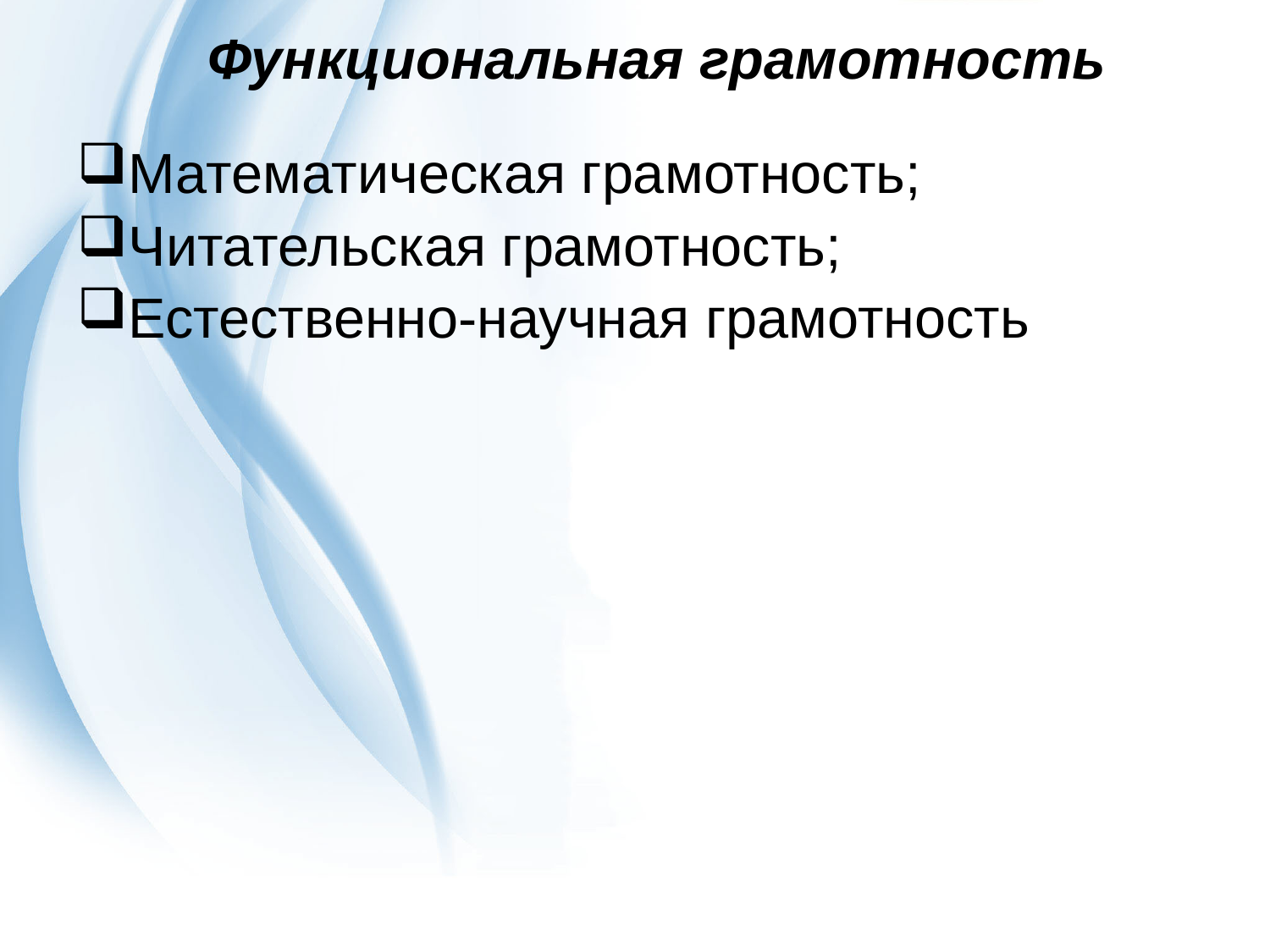

Функциональная грамотность
Математическая грамотность;
Читательская грамотность;
Естественно-научная грамотность